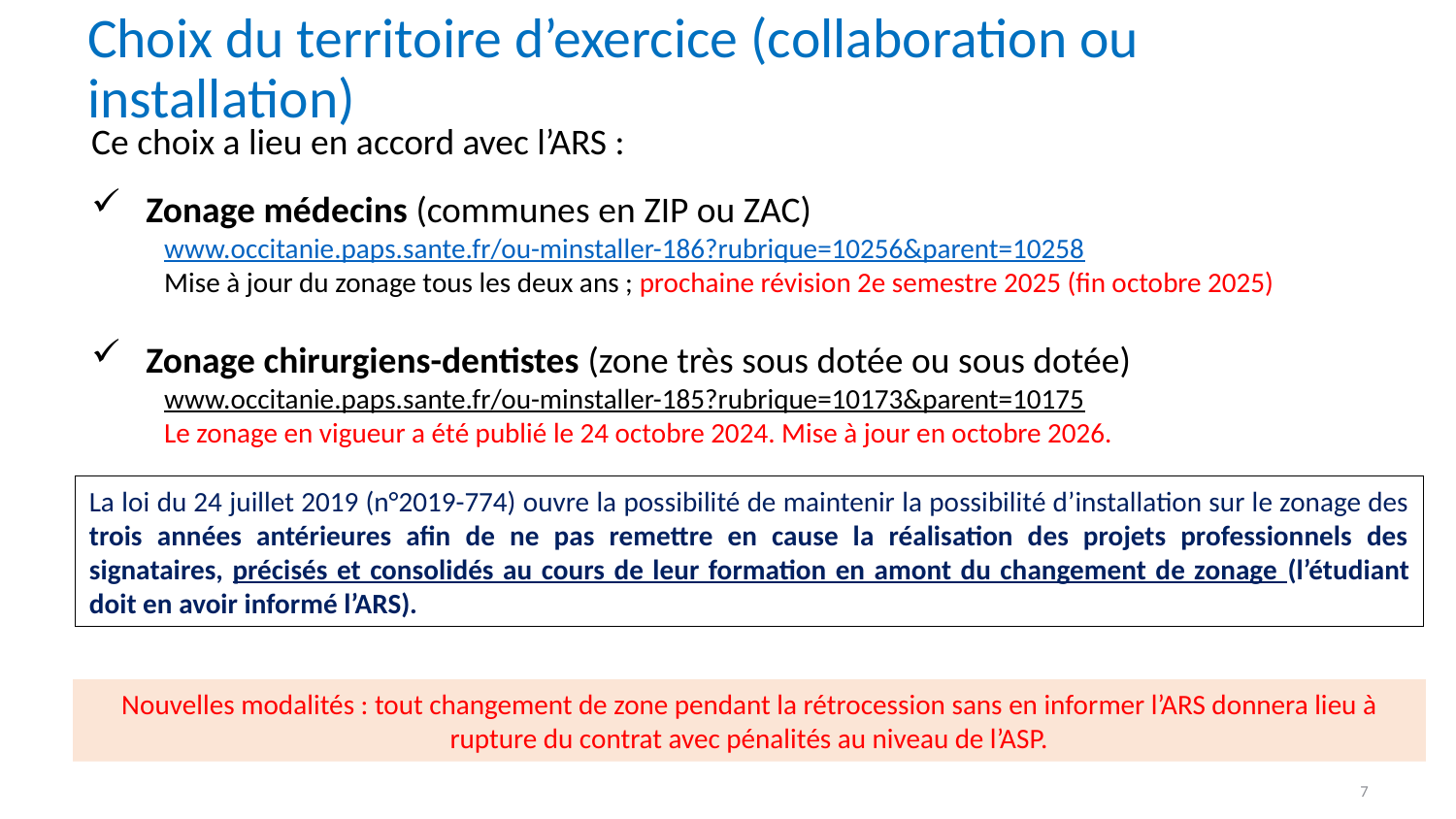

# Choix du territoire d’exercice (collaboration ou installation)
Ce choix a lieu en accord avec l’ARS :

Zonage médecins (communes en ZIP ou ZAC)
www.occitanie.paps.sante.fr/ou-minstaller-186?rubrique=10256&parent=10258
Mise à jour du zonage tous les deux ans ; prochaine révision 2e semestre 2025 (fin octobre 2025)

Zonage chirurgiens-dentistes (zone très sous dotée ou sous dotée)
www.occitanie.paps.sante.fr/ou-minstaller-185?rubrique=10173&parent=10175
Le zonage en vigueur a été publié le 24 octobre 2024. Mise à jour en octobre 2026.
La loi du 24 juillet 2019 (n°2019-774) ouvre la possibilité de maintenir la possibilité d’installation sur le zonage des trois années antérieures afin de ne pas remettre en cause la réalisation des projets professionnels des signataires, précisés et consolidés au cours de leur formation en amont du changement de zonage (l’étudiant doit en avoir informé l’ARS).
Nouvelles modalités : tout changement de zone pendant la rétrocession sans en informer l’ARS donnera lieu à rupture du contrat avec pénalités au niveau de l’ASP.
7